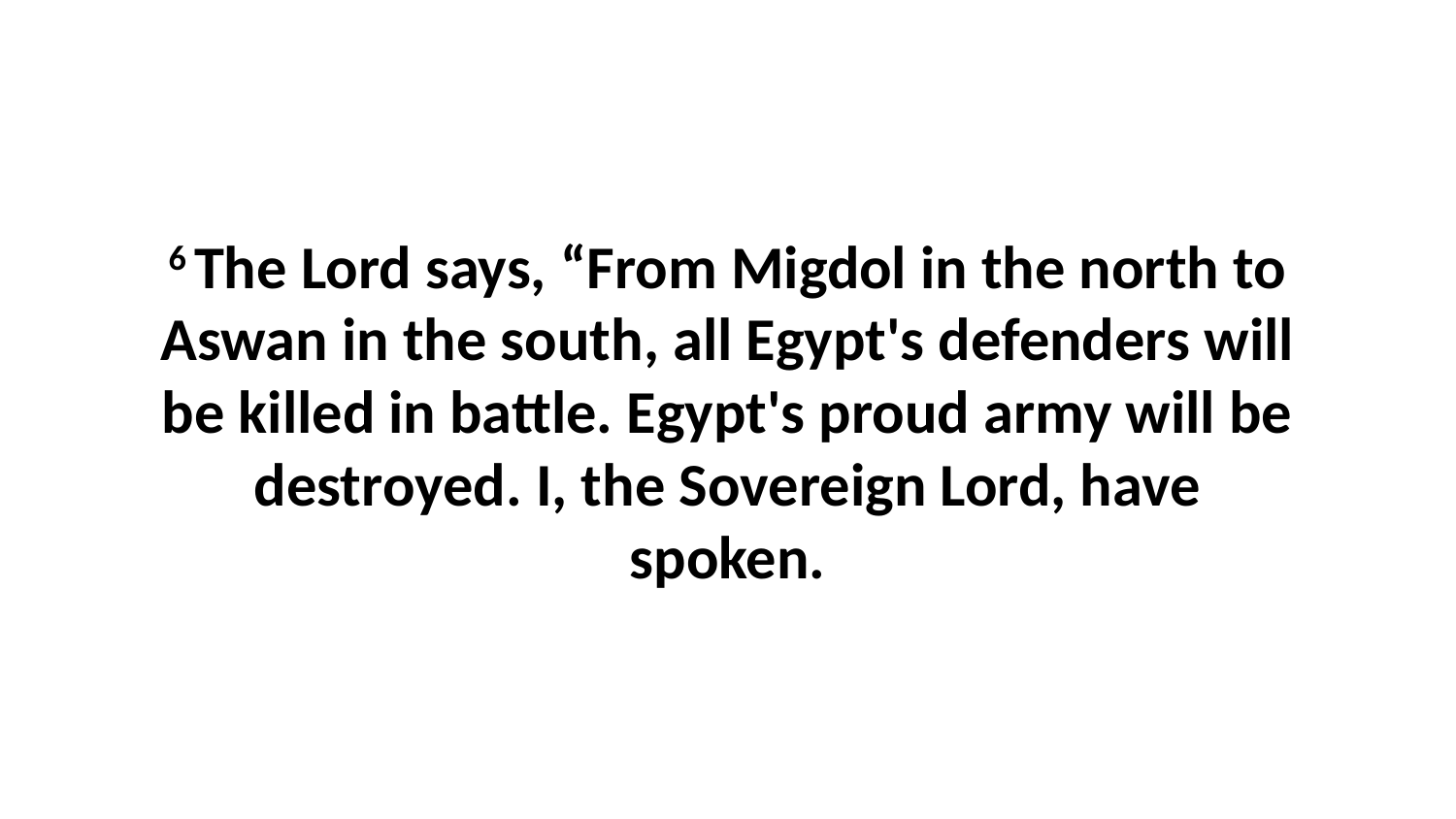

6 The Lord says, “From Migdol in the north to Aswan in the south, all Egypt's defenders will be killed in battle. Egypt's proud army will be destroyed. I, the Sovereign Lord, have spoken.